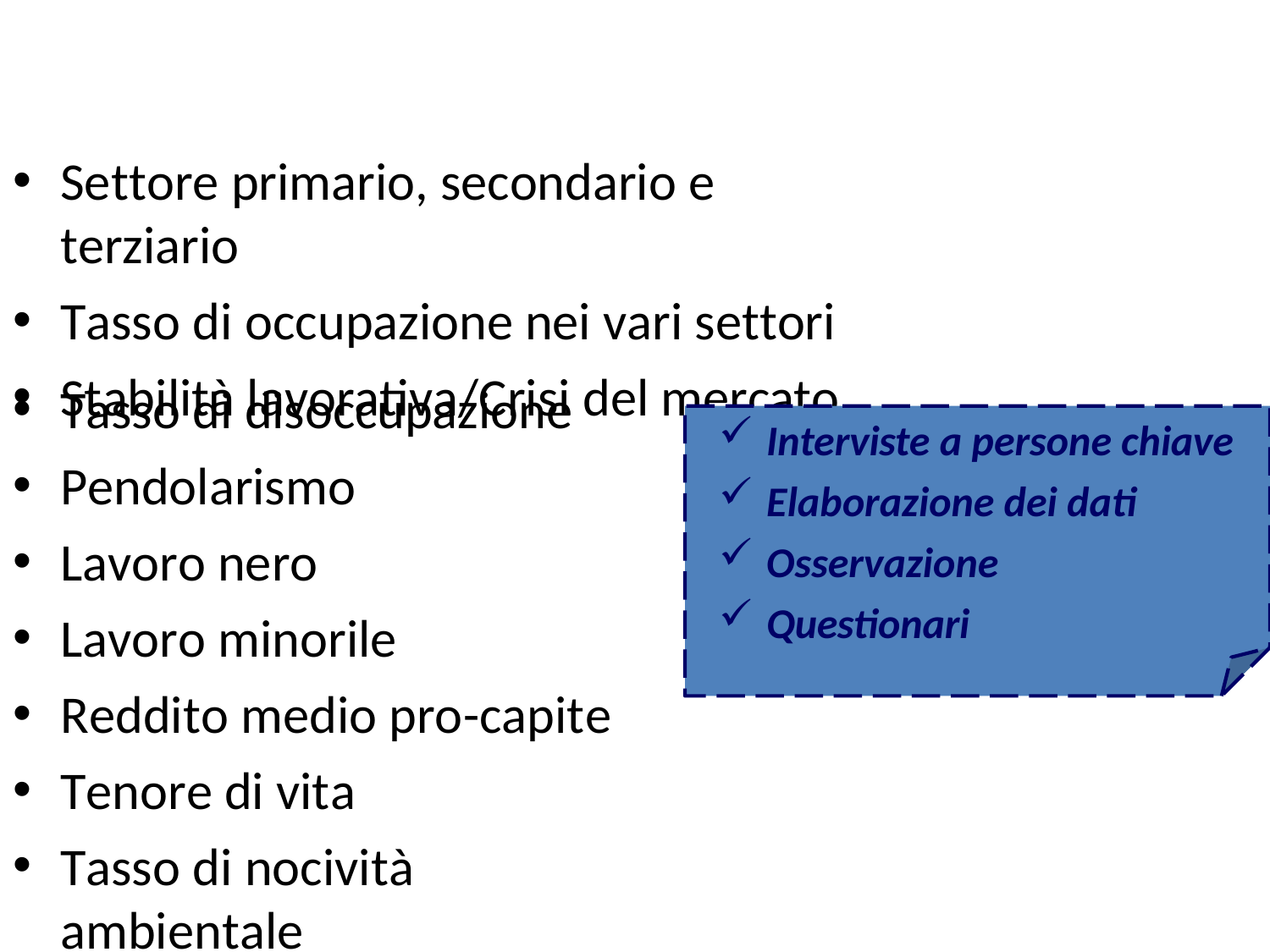

Settore primario, secondario e terziario
Tasso di occupazione nei vari settori
Stabilità lavorativa/Crisi del mercato
Tasso di disoccupazione
Pendolarismo
Lavoro nero
Lavoro minorile
Reddito medio pro-capite
Tenore di vita
Tasso di nocività ambientale

Interviste a persone chiave
Elaborazione dei dati
Osservazione
Questionari